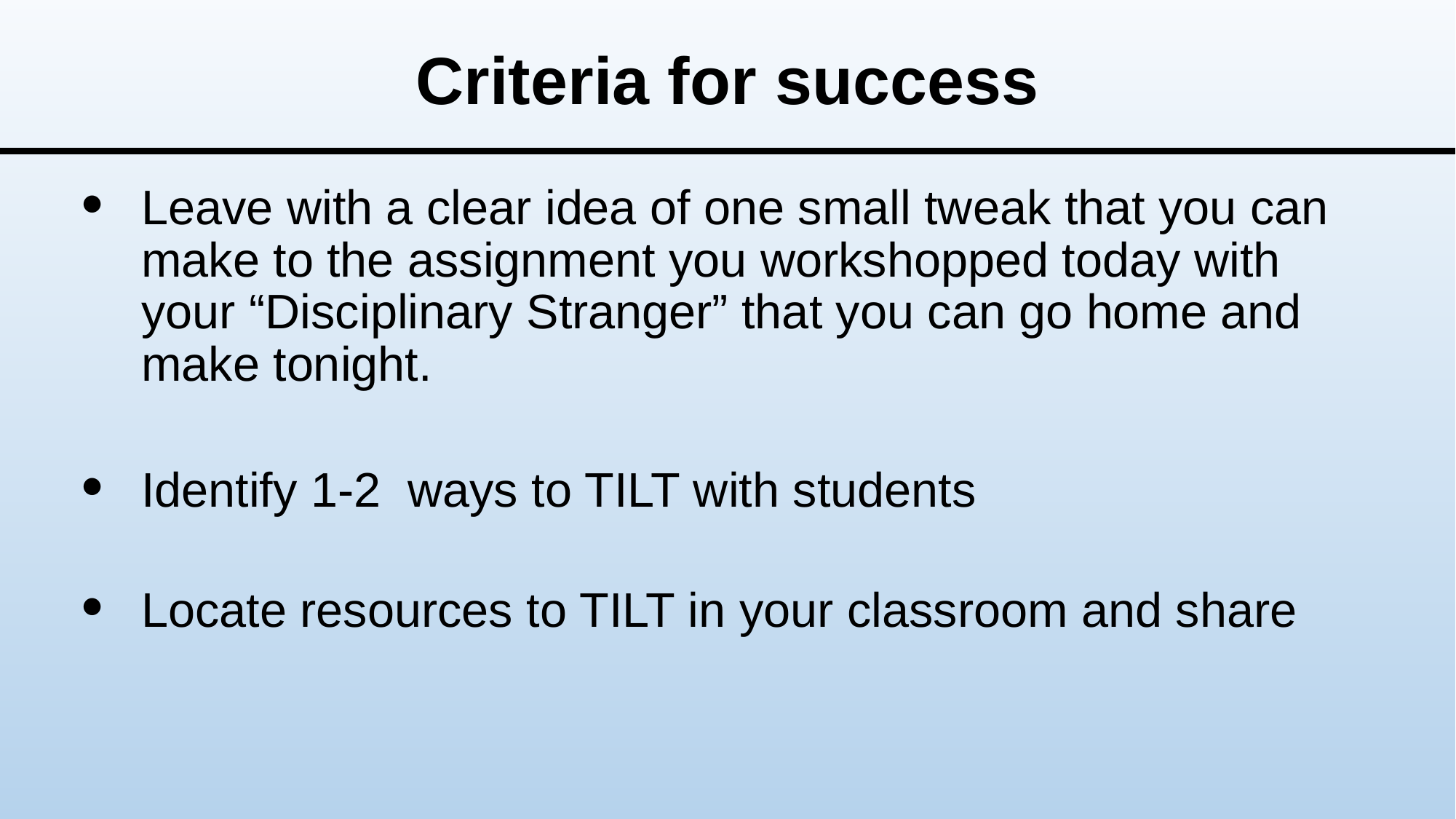

# Criteria for success
Leave with a clear idea of one small tweak that you can make to the assignment you workshopped today with your “Disciplinary Stranger” that you can go home and make tonight.
Identify 1-2  ways to TILT with students
Locate resources to TILT in your classroom and share